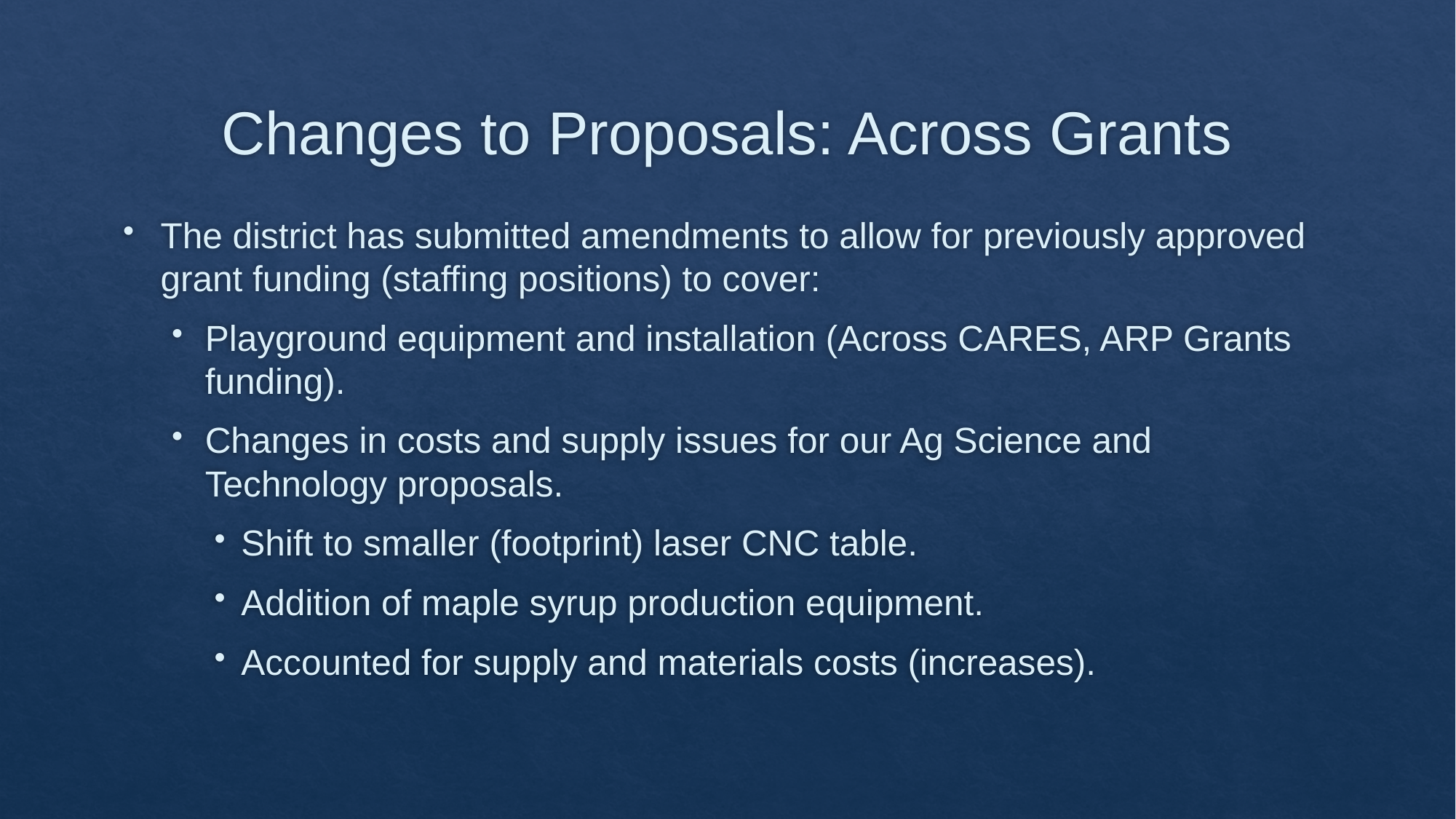

# Changes to Proposals: Across Grants
The district has submitted amendments to allow for previously approved grant funding (staffing positions) to cover:
Playground equipment and installation (Across CARES, ARP Grants funding).
Changes in costs and supply issues for our Ag Science and Technology proposals.
Shift to smaller (footprint) laser CNC table.
Addition of maple syrup production equipment.
Accounted for supply and materials costs (increases).